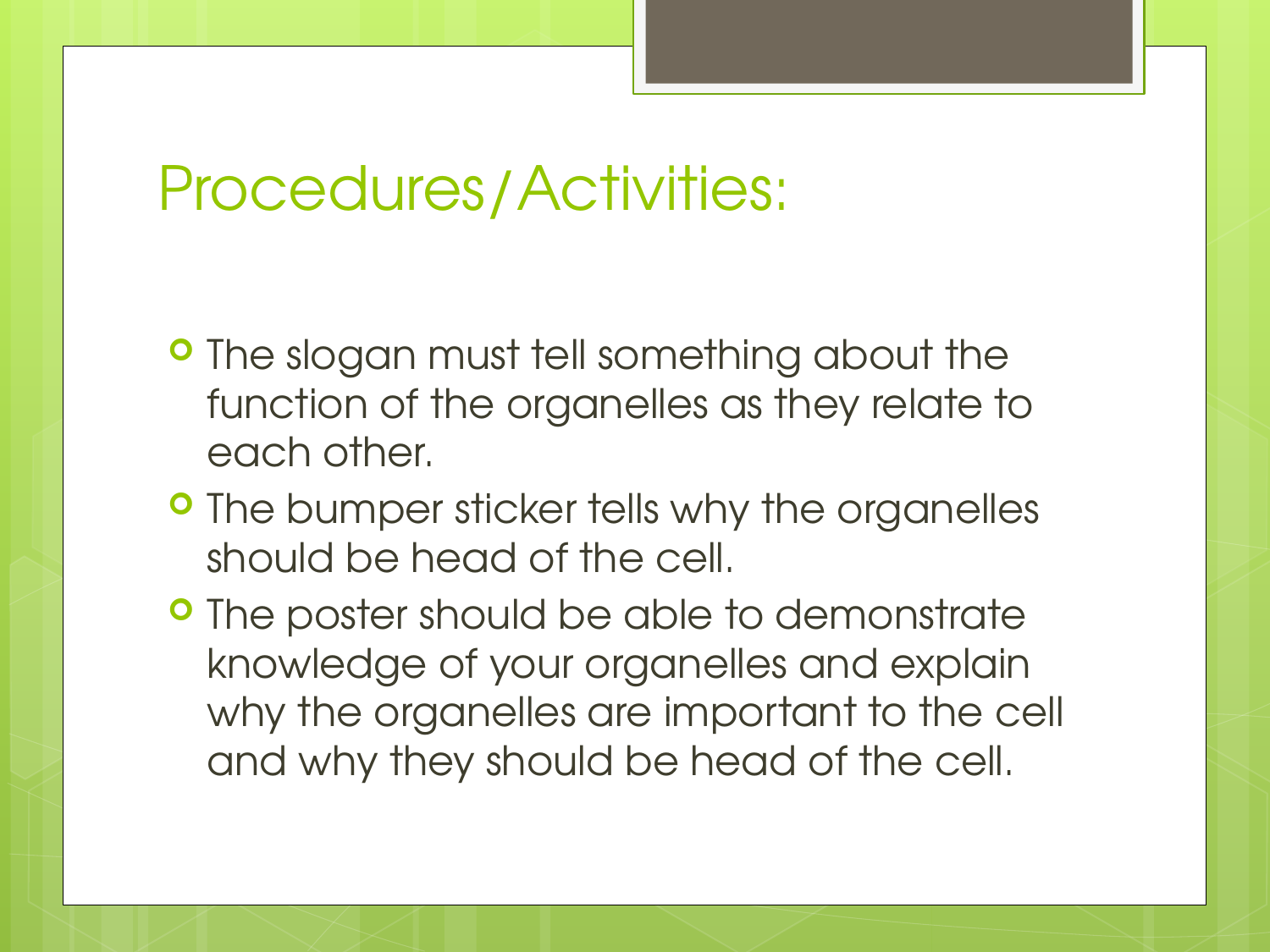

# Procedures/Activities:
The slogan must tell something about the function of the organelles as they relate to each other.
The bumper sticker tells why the organelles should be head of the cell.
The poster should be able to demonstrate knowledge of your organelles and explain why the organelles are important to the cell and why they should be head of the cell.